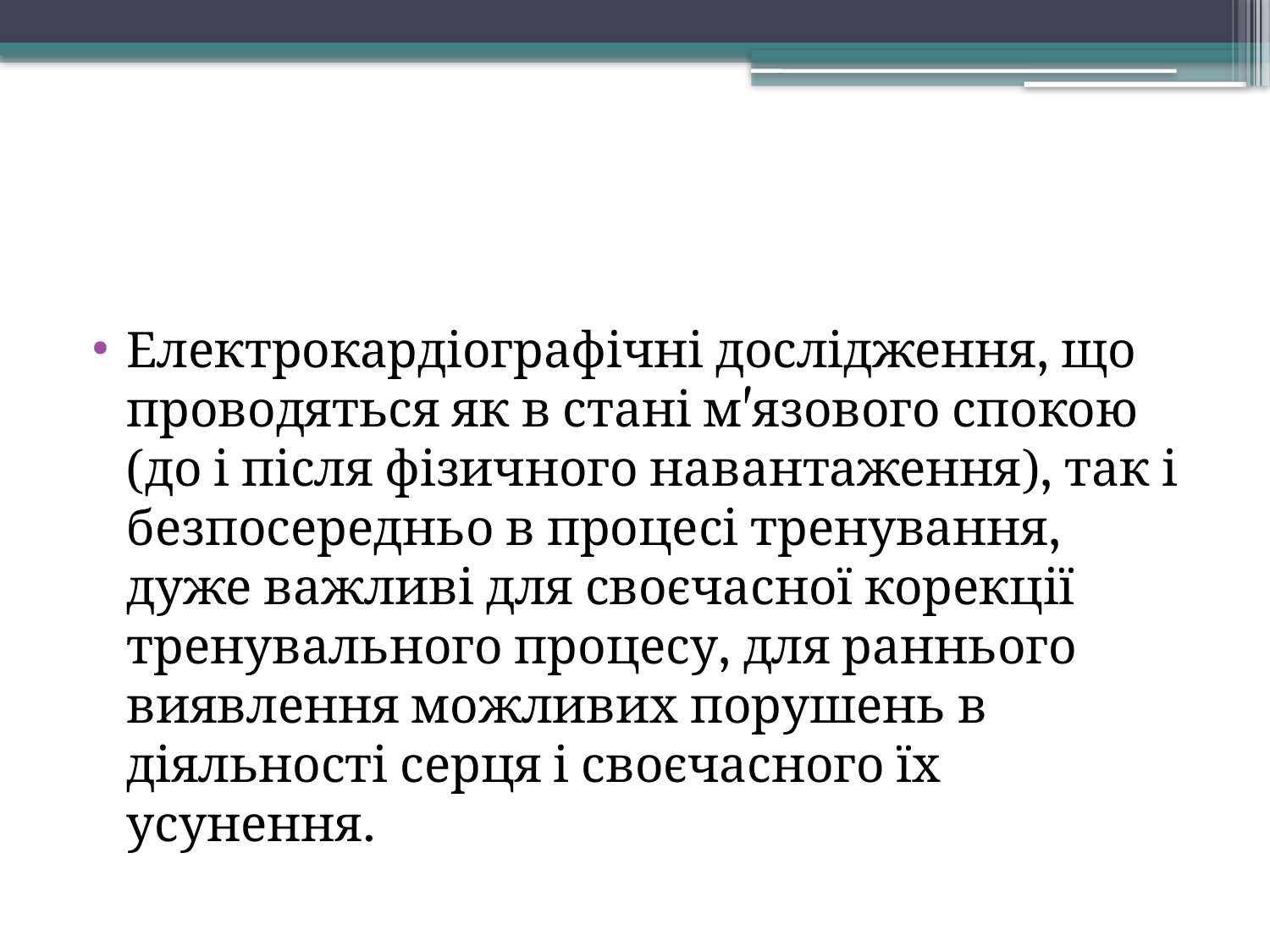

#
Електрокардіографічні дослідження, що проводяться як в стані м'язового спокою (до і після фізичного навантаження), так і безпосередньо в процесі тренування, дуже важливі для своєчасної корекції тренувального процесу, для раннього виявлення можливих порушень в діяльності серця і своєчасного їх усунення.